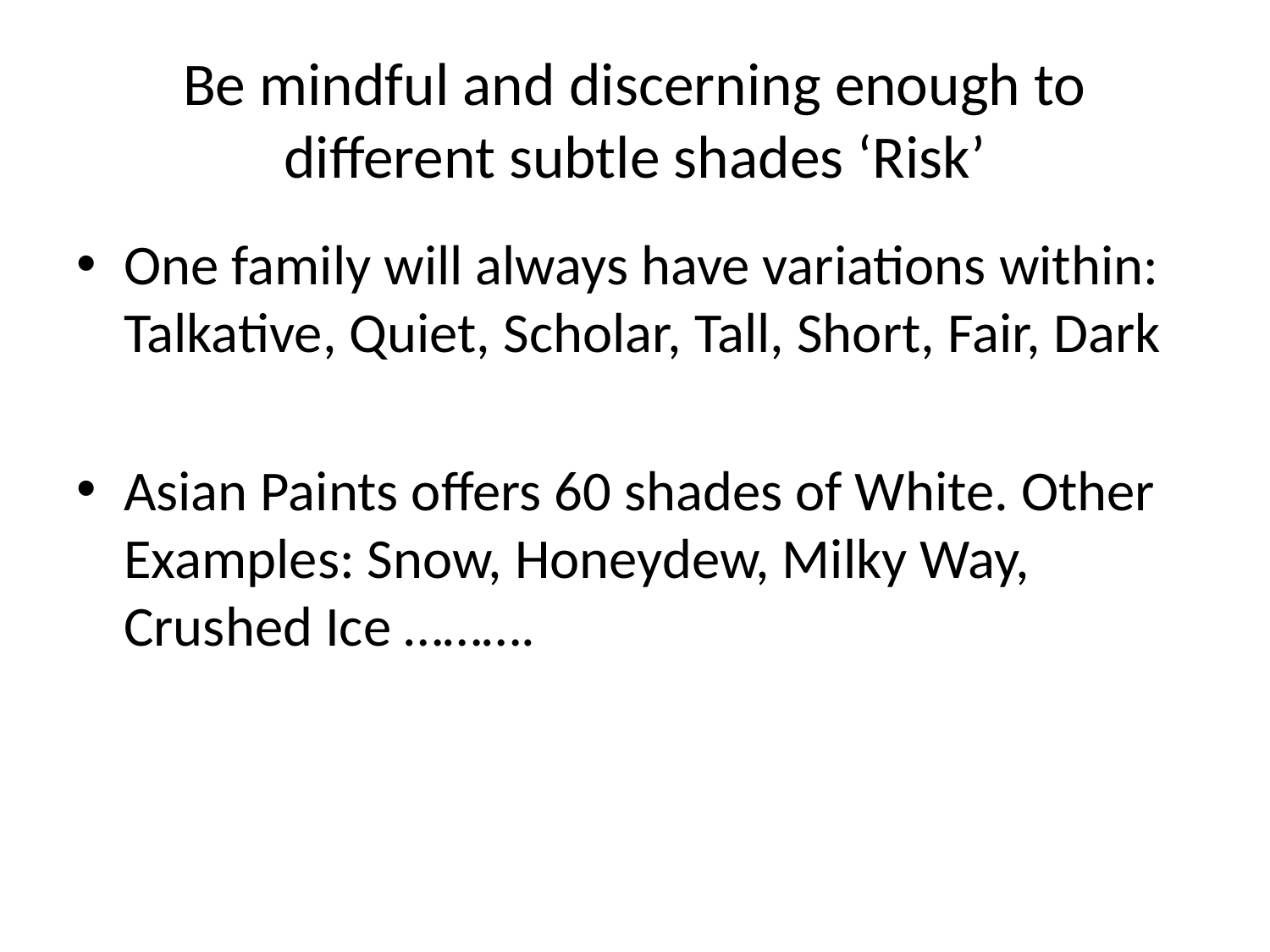

# Be mindful and discerning enough to different subtle shades ‘Risk’
One family will always have variations within: Talkative, Quiet, Scholar, Tall, Short, Fair, Dark

Asian Paints offers 60 shades of White. Other Examples: Snow, Honeydew, Milky Way, Crushed Ice ……….